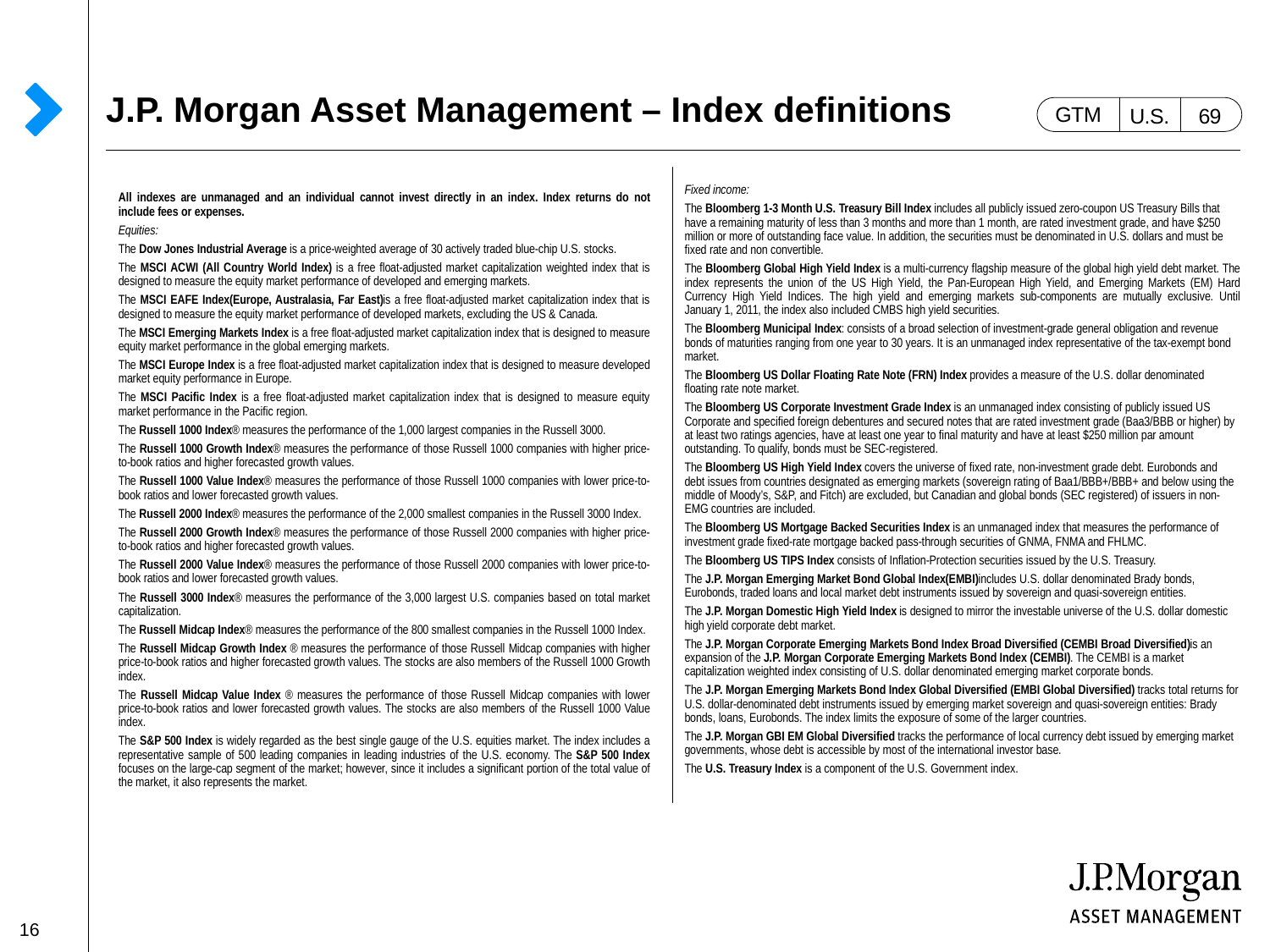

# J.P. Morgan Asset Management – Index definitions
U.S.
69
GTM
Fixed income:
The Bloomberg 1-3 Month U.S. Treasury Bill Index includes all publicly issued zero-coupon US Treasury Bills that have a remaining maturity of less than 3 months and more than 1 month, are rated investment grade, and have $250 million or more of outstanding face value. In addition, the securities must be denominated in U.S. dollars and must be fixed rate and non convertible.
The Bloomberg Global High Yield Index is a multi-currency flagship measure of the global high yield debt market. The index represents the union of the US High Yield, the Pan-European High Yield, and Emerging Markets (EM) Hard Currency High Yield Indices. The high yield and emerging markets sub-components are mutually exclusive. Until January 1, 2011, the index also included CMBS high yield securities.
The Bloomberg Municipal Index: consists of a broad selection of investment-grade general obligation and revenue bonds of maturities ranging from one year to 30 years. It is an unmanaged index representative of the tax-exempt bond market.
The Bloomberg US Dollar Floating Rate Note (FRN) Index provides a measure of the U.S. dollar denominated floating rate note market.
The Bloomberg US Corporate Investment Grade Index is an unmanaged index consisting of publicly issued US Corporate and specified foreign debentures and secured notes that are rated investment grade (Baa3/BBB or higher) by at least two ratings agencies, have at least one year to final maturity and have at least $250 million par amount outstanding. To qualify, bonds must be SEC-registered.
The Bloomberg US High Yield Index covers the universe of fixed rate, non-investment grade debt. Eurobonds and debt issues from countries designated as emerging markets (sovereign rating of Baa1/BBB+/BBB+ and below using the middle of Moody’s, S&P, and Fitch) are excluded, but Canadian and global bonds (SEC registered) of issuers in non-EMG countries are included.
The Bloomberg US Mortgage Backed Securities Index is an unmanaged index that measures the performance of investment grade fixed-rate mortgage backed pass-through securities of GNMA, FNMA and FHLMC.
The Bloomberg US TIPS Index consists of Inflation-Protection securities issued by the U.S. Treasury.
The J.P. Morgan Emerging Market Bond Global Index(EMBI)includes U.S. dollar denominated Brady bonds, Eurobonds, traded loans and local market debt instruments issued by sovereign and quasi-sovereign entities.
The J.P. Morgan Domestic High Yield Index is designed to mirror the investable universe of the U.S. dollar domestic high yield corporate debt market.
The J.P. Morgan Corporate Emerging Markets Bond Index Broad Diversified (CEMBI Broad Diversified)is an expansion of the J.P. Morgan Corporate Emerging Markets Bond Index (CEMBI). The CEMBI is a market capitalization weighted index consisting of U.S. dollar denominated emerging market corporate bonds.
The J.P. Morgan Emerging Markets Bond Index Global Diversified (EMBI Global Diversified) tracks total returns for U.S. dollar-denominated debt instruments issued by emerging market sovereign and quasi-sovereign entities: Brady bonds, loans, Eurobonds. The index limits the exposure of some of the larger countries.
The J.P. Morgan GBI EM Global Diversified tracks the performance of local currency debt issued by emerging market governments, whose debt is accessible by most of the international investor base.
The U.S. Treasury Index is a component of the U.S. Government index.
All indexes are unmanaged and an individual cannot invest directly in an index. Index returns do not include fees or expenses.
Equities:
The Dow Jones Industrial Average is a price-weighted average of 30 actively traded blue-chip U.S. stocks.
The MSCI ACWI (All Country World Index) is a free float-adjusted market capitalization weighted index that is designed to measure the equity market performance of developed and emerging markets.
The MSCI EAFE Index(Europe, Australasia, Far East)is a free float-adjusted market capitalization index that is designed to measure the equity market performance of developed markets, excluding the US & Canada.
The MSCI Emerging Markets Index is a free float-adjusted market capitalization index that is designed to measure equity market performance in the global emerging markets.
The MSCI Europe Index is a free float-adjusted market capitalization index that is designed to measure developed market equity performance in Europe.
The MSCI Pacific Index is a free float-adjusted market capitalization index that is designed to measure equity market performance in the Pacific region.
The Russell 1000 Index® measures the performance of the 1,000 largest companies in the Russell 3000.
The Russell 1000 Growth Index® measures the performance of those Russell 1000 companies with higher price-to-book ratios and higher forecasted growth values.
The Russell 1000 Value Index® measures the performance of those Russell 1000 companies with lower price-to-book ratios and lower forecasted growth values.
The Russell 2000 Index® measures the performance of the 2,000 smallest companies in the Russell 3000 Index.
The Russell 2000 Growth Index® measures the performance of those Russell 2000 companies with higher price-to-book ratios and higher forecasted growth values.
The Russell 2000 Value Index® measures the performance of those Russell 2000 companies with lower price-to-book ratios and lower forecasted growth values.
The Russell 3000 Index® measures the performance of the 3,000 largest U.S. companies based on total market capitalization.
The Russell Midcap Index® measures the performance of the 800 smallest companies in the Russell 1000 Index.
The Russell Midcap Growth Index ® measures the performance of those Russell Midcap companies with higher price-to-book ratios and higher forecasted growth values. The stocks are also members of the Russell 1000 Growth index.
The Russell Midcap Value Index ® measures the performance of those Russell Midcap companies with lower price-to-book ratios and lower forecasted growth values. The stocks are also members of the Russell 1000 Value index.
The S&P 500 Index is widely regarded as the best single gauge of the U.S. equities market. The index includes a representative sample of 500 leading companies in leading industries of the U.S. economy. The S&P 500 Index focuses on the large-cap segment of the market; however, since it includes a significant portion of the total value of the market, it also represents the market.